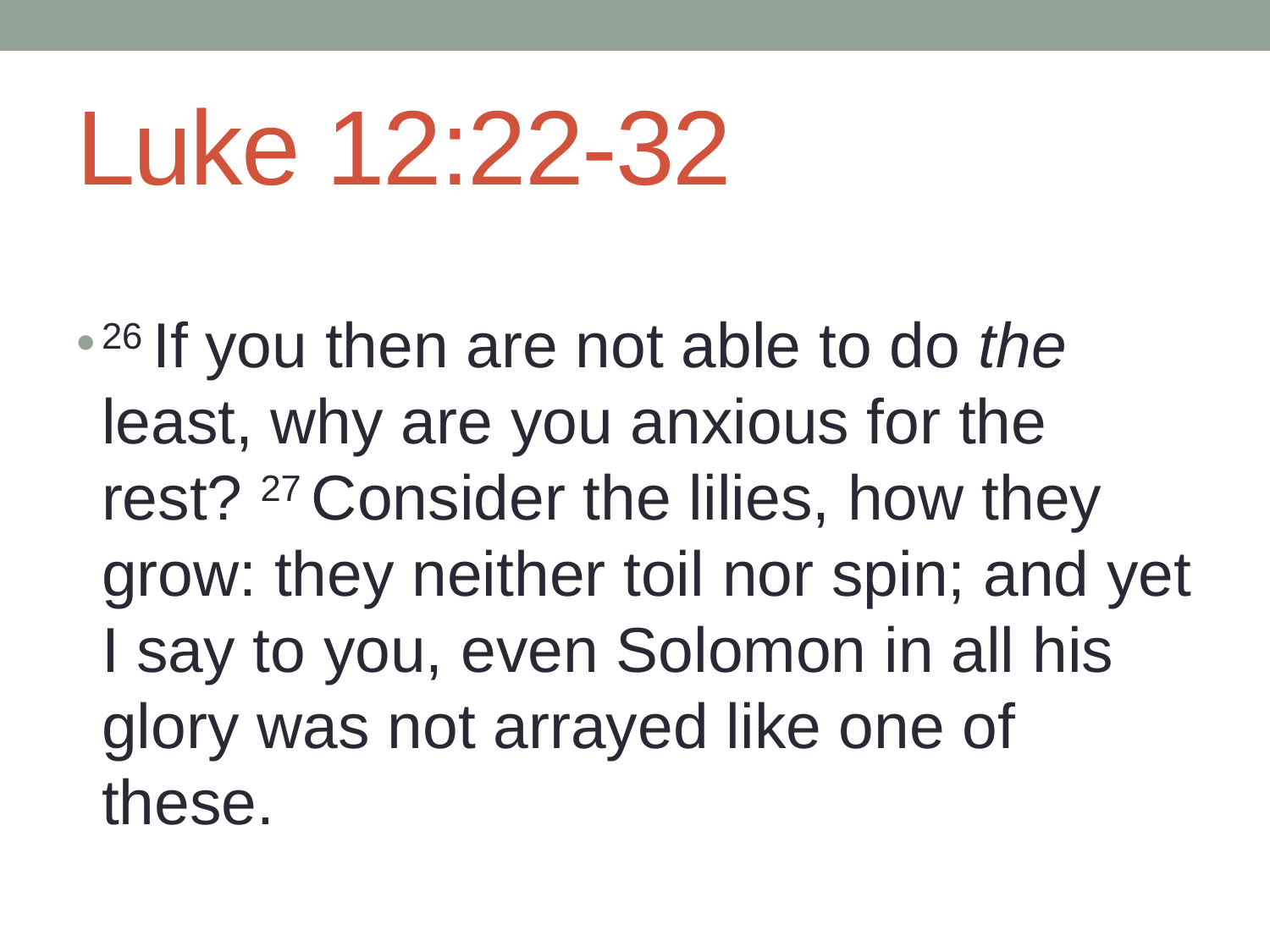

# Luke 12:22-32

26 If you then are not able to do the least, why are you anxious for the rest? 27 Consider the lilies, how they grow: they neither toil nor spin; and yet I say to you, even Solomon in all his glory was not arrayed like one of these.